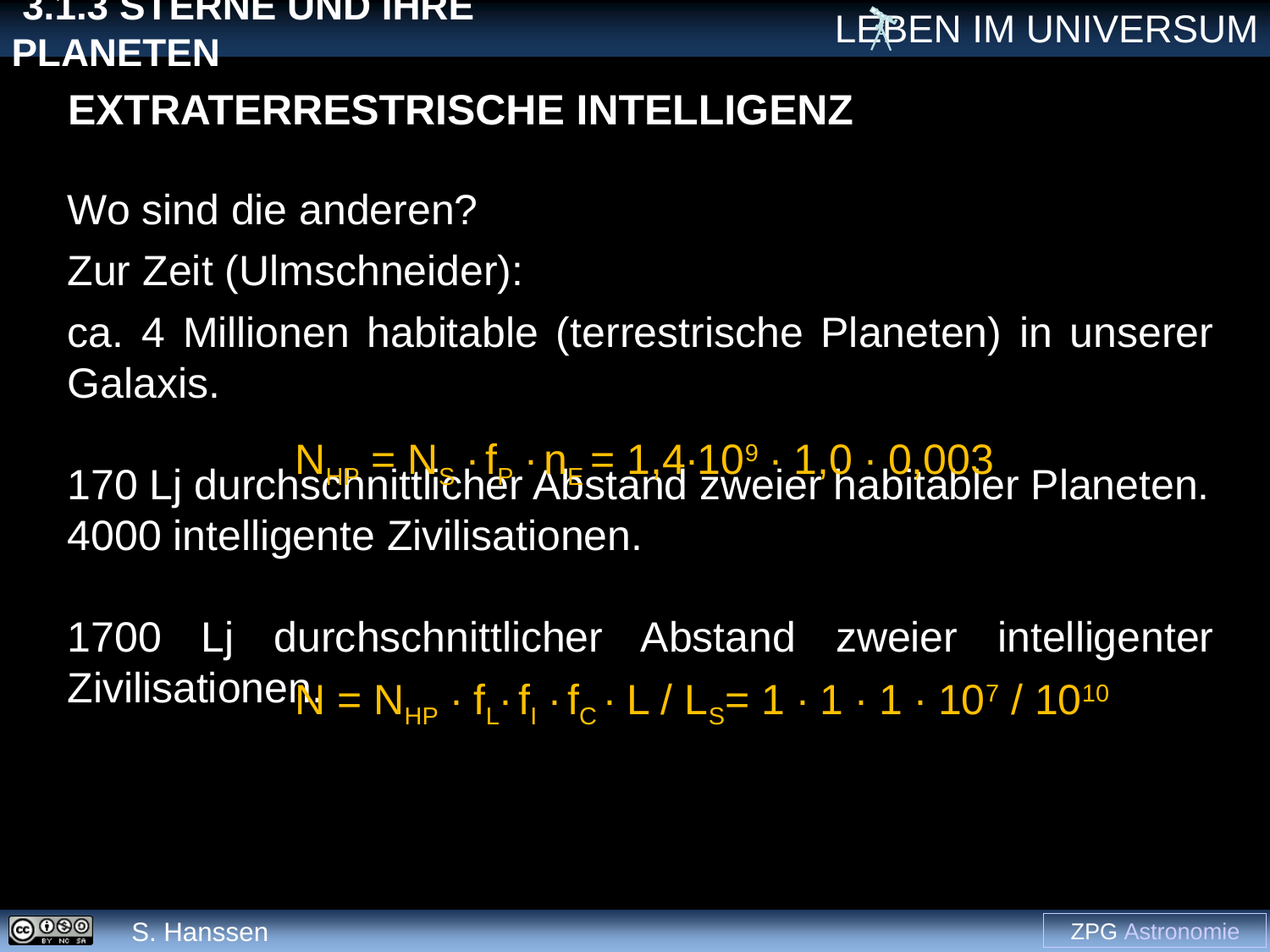

Extraterrestrische Intelligenz

Wo sind die anderen?
Zur Zeit (Ulmschneider):
ca. 4 Millionen habitable (terrestrische Planeten) in unserer Galaxis.

170 Lj durchschnittlicher Abstand zweier habitabler Planeten.
4000 intelligente Zivilisationen.

1700 Lj durchschnittlicher Abstand zweier intelligenter Zivilisationen.
	NHP = NS ∙ fP ∙ nE = 1,4∙109 ∙ 1,0 ∙ 0,003
	N = NHP ∙ fL∙ fI ∙ fC ∙ L / LS= 1 ∙ 1 ∙ 1 ∙ 107 / 1010